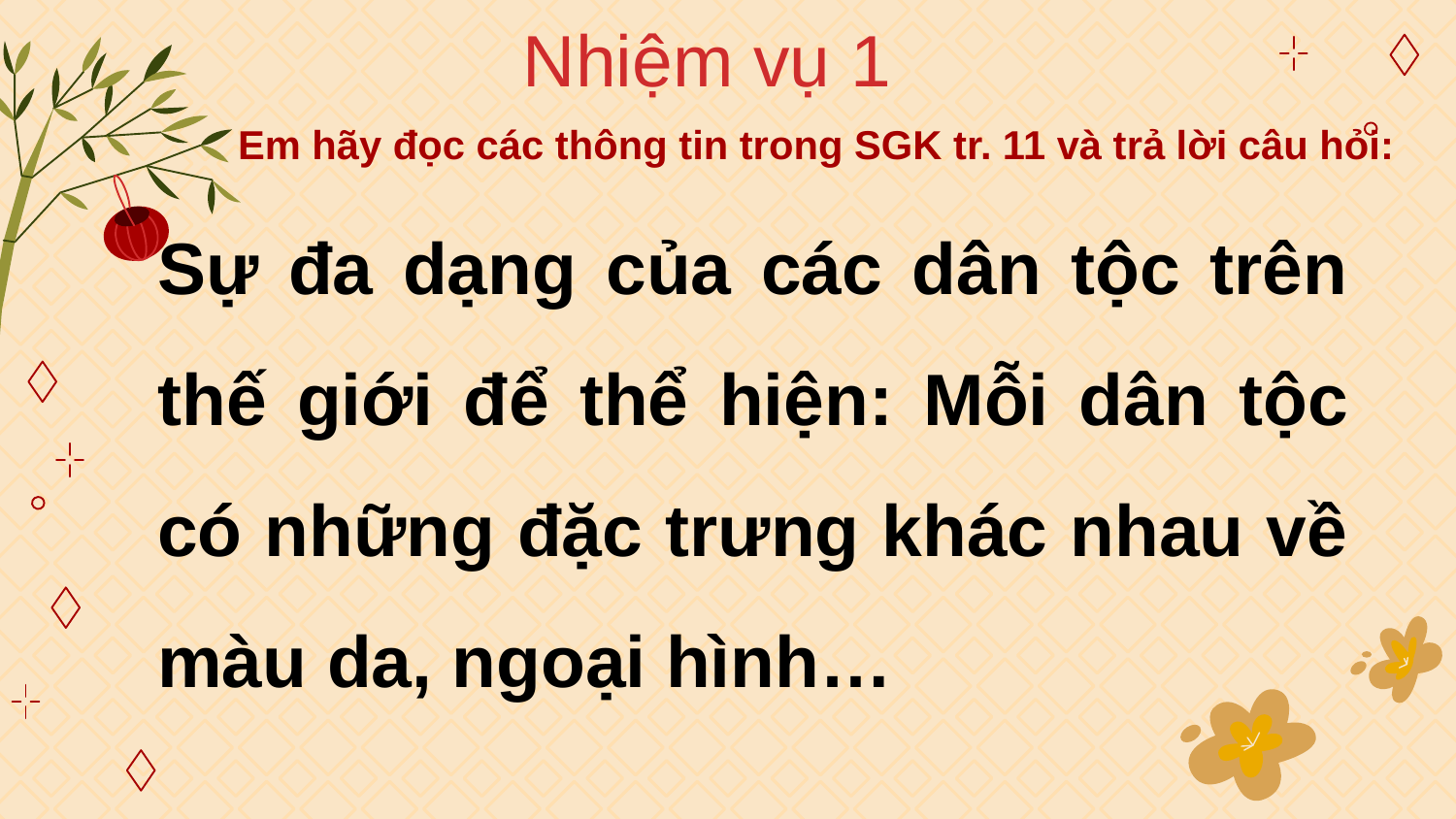

Nhiệm vụ 1

Em hãy đọc các thông tin trong SGK tr. 11 và trả lời câu hỏi:

Sự đa dạng của các dân tộc trên thế giới để thể hiện: Mỗi dân tộc có những đặc trưng khác nhau về màu da, ngoại hình…